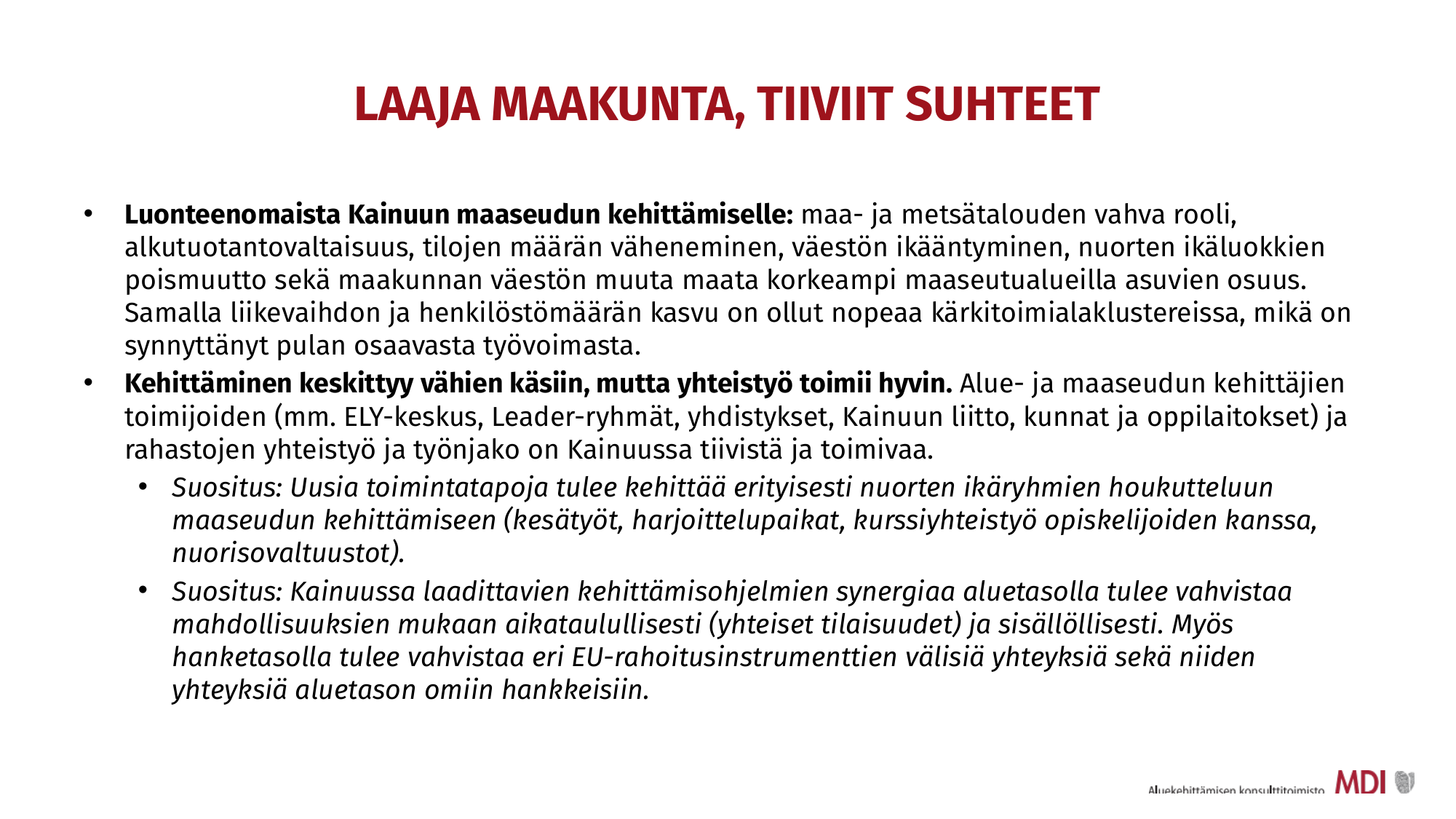

# LAAJA MAAKUNTA, TIIVIIT SUHTEET
Luonteenomaista Kainuun maaseudun kehittämiselle: maa- ja metsätalouden vahva rooli, alkutuotantovaltaisuus, tilojen määrän väheneminen, väestön ikääntyminen, nuorten ikäluokkien poismuutto sekä maakunnan väestön muuta maata korkeampi maaseutualueilla asuvien osuus. Samalla liikevaihdon ja henkilöstömäärän kasvu on ollut nopeaa kärkitoimialaklustereissa, mikä on synnyttänyt pulan osaavasta työvoimasta.
Kehittäminen keskittyy vähien käsiin, mutta yhteistyö toimii hyvin. Alue- ja maaseudun kehittäjien toimijoiden (mm. ELY-keskus, Leader-ryhmät, yhdistykset, Kainuun liitto, kunnat ja oppilaitokset) ja rahastojen yhteistyö ja työnjako on Kainuussa tiivistä ja toimivaa.
Suositus: Uusia toimintatapoja tulee kehittää erityisesti nuorten ikäryhmien houkutteluun maaseudun kehittämiseen (kesätyöt, harjoittelupaikat, kurssiyhteistyö opiskelijoiden kanssa, nuorisovaltuustot).
Suositus: Kainuussa laadittavien kehittämisohjelmien synergiaa aluetasolla tulee vahvistaa mahdollisuuksien mukaan aikataulullisesti (yhteiset tilaisuudet) ja sisällöllisesti. Myös hanketasolla tulee vahvistaa eri EU-rahoitusinstrumenttien välisiä yhteyksiä sekä niiden yhteyksiä aluetason omiin hankkeisiin.